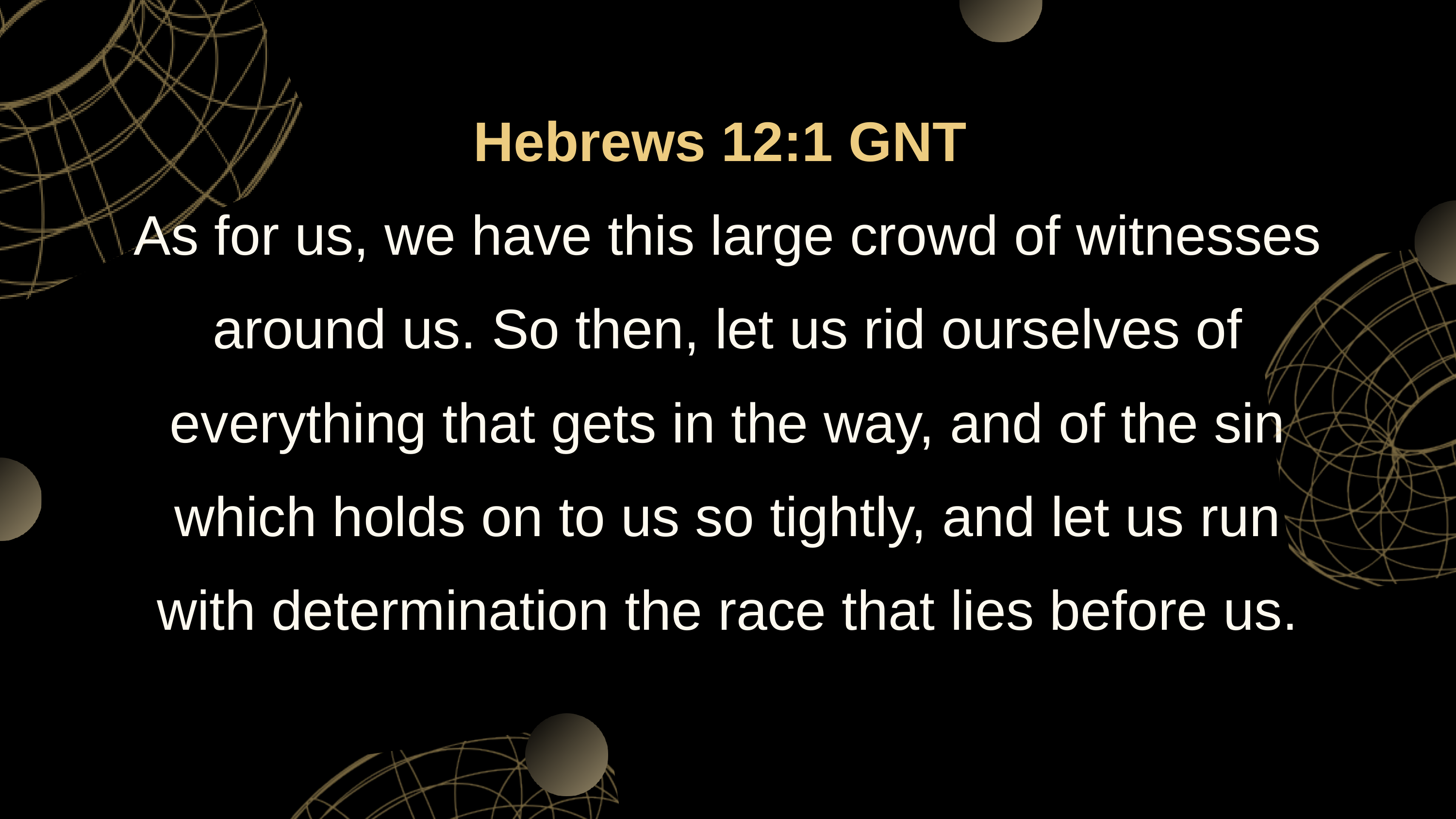

Hebrews 12:1 GNT
As for us, we have this large crowd of witnesses around us. So then, let us rid ourselves of everything that gets in the way, and of the sin which holds on to us so tightly, and let us run with determination the race that lies before us.